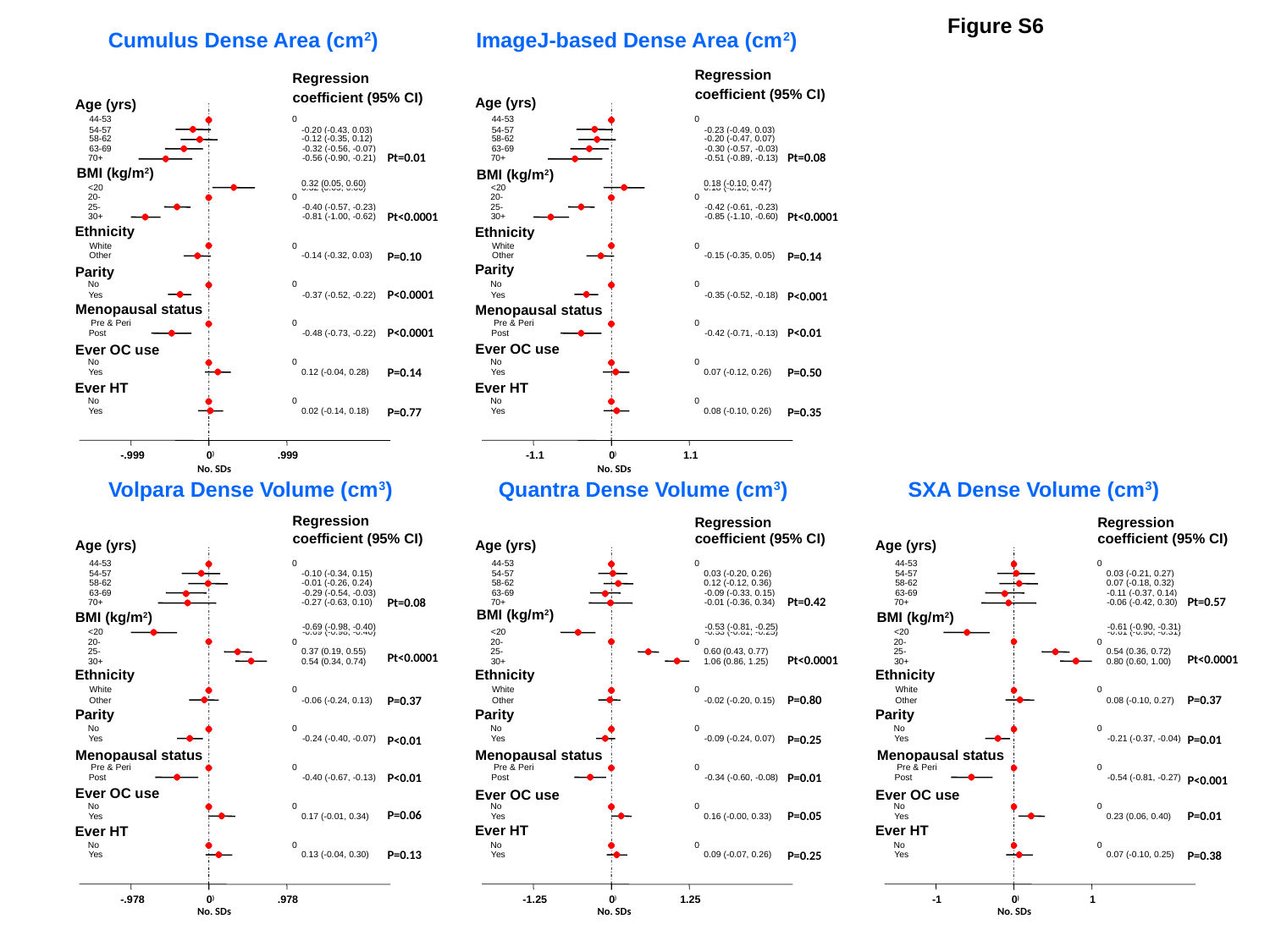

Cumulus Dense Area (cm2)

Regression
Regression

Coefficient (95% CI)
coefficient (95% CI)
Age (yrs)
Age (yrs)

44-53
0
44-53
0

54-57
-0.20 (-0.43, 0.03)
-0.20 (-0.43, 0.03)
54-57
-0.23 (-0.49, 0.03)

58-62
-0.12 (-0.35, 0.12)
-0.12 (-0.35, 0.12)
58-62
-0.20 (-0.47, 0.07)

63-69
-0.32 (-0.56, -0.07)
-0.32 (-0.56, -0.07)
63-69
-0.30 (-0.57, -0.03)

70+
-0.56 (-0.90, -0.21)
-0.56 (-0.90, -0.21)
70+
-0.51 (-0.89, -0.13)

BMI (kg/m2)
BMI (kg/m2)
0.32 (0.05, 0.60)
<20
0.32 (0.05, 0.60)
<20
0.18 (-0.10, 0.47)

20-
0
20-
0

25-
-0.40 (-0.57, -0.23)
-0.40 (-0.57, -0.23)
25-
-0.42 (-0.61, -0.23)

30+
-0.81 (-1.00, -0.62)
-0.81 (-1.00, -0.62)
30+
-0.85 (-1.10, -0.60)

Ethnicity
Ethnicity
White
0
White
0

Other
-0.14 (-0.32, 0.03)
-0.14 (-0.32, 0.03)
Other
-0.15 (-0.35, 0.05)

Parity
Parity
No
0
No
0

Yes
-0.37 (-0.52, -0.22)
-0.37 (-0.52, -0.22)
Yes
-0.35 (-0.52, -0.18)

Menopausal status
Menopausal status
Pre & Peri
0
Pre & Peri
0

Post
-0.48 (-0.73, -0.22)
-0.48 (-0.73, -0.22)
Post
-0.42 (-0.71, -0.13)

Ever OC use
Ever OC use
No
0
No
0

Yes
0.12 (-0.04, 0.28)
0.12 (-0.04, 0.28)
Yes
0.07 (-0.12, 0.26)

Ever HT
Ever HT
No
0
No
0

Yes
0.02 (-0.14, 0.18)
0.02 (-0.14, 0.18)
Yes
0.08 (-0.10, 0.26)

-.999
0
0
.999
ImageJ-based Dense Area (cm2)
coefficient (95% CI)

-0.23 (-0.49, 0.03)

-0.20 (-0.47, 0.07)

-0.30 (-0.57, -0.03)

-0.51 (-0.89, -0.13)

0.18 (-0.10, 0.47)

-0.42 (-0.61, -0.23)

-0.85 (-1.10, -0.60)

-0.15 (-0.35, 0.05)

-0.35 (-0.52, -0.18)

-0.42 (-0.71, -0.13)

0.07 (-0.12, 0.26)

0.08 (-0.10, 0.26)

-1.1
0
0
1.1

Volpara Dense Volume (cm3)
Regression

coefficient (95% CI)
Age (yrs)

44-53
0

54-57
-0.10 (-0.34, 0.15)
-0.10 (-0.34, 0.15)

58-62
-0.01 (-0.26, 0.24)
-0.01 (-0.26, 0.24)

63-69
-0.29 (-0.54, -0.03)
-0.29 (-0.54, -0.03)

70+
-0.27 (-0.63, 0.10)
-0.27 (-0.63, 0.10)

BMI (kg/m2)
-0.69 (-0.98, -0.40)
<20
-0.69 (-0.98, -0.40)

20-
0

25-
0.37 (0.19, 0.55)
0.37 (0.19, 0.55)

30+
0.54 (0.34, 0.74)
0.54 (0.34, 0.74)

Ethnicity
White
0

Other
-0.06 (-0.24, 0.13)
-0.06 (-0.24, 0.13)

Parity
No
0

Yes
-0.24 (-0.40, -0.07)
-0.24 (-0.40, -0.07)

Menopausal status
Pre & Peri
0

Post
-0.40 (-0.67, -0.13)
-0.40 (-0.67, -0.13)

Ever OC use
No
0

Yes
0.17 (-0.01, 0.34)
0.17 (-0.01, 0.34)

Ever HT
No
0

Yes
0.13 (-0.04, 0.30)
0.13 (-0.04, 0.30)

-.978
0
0
.978

Quantra Dense Volume (cm3)
Regression
Regression
coefficient (95% CI)
coefficient (95% CI)
Age (yrs)
Age (yrs)

44-53
0
44-53
0

54-57
0.03 (-0.20, 0.26)
0.03 (-0.20, 0.26)
54-57
0.03 (-0.21, 0.27)
0.03 (-0.21, 0.27)

58-62
0.12 (-0.12, 0.36)
0.12 (-0.12, 0.36)
58-62
0.07 (-0.18, 0.32)
0.07 (-0.18, 0.32)

63-69
-0.09 (-0.33, 0.15)
-0.09 (-0.33, 0.15)
63-69
-0.11 (-0.37, 0.14)
-0.11 (-0.37, 0.14)

70+
-0.01 (-0.36, 0.34)
-0.01 (-0.36, 0.34)
70+
-0.06 (-0.42, 0.30)
-0.06 (-0.42, 0.30)

BMI (kg/m2)
BMI (kg/m2)
-0.53 (-0.81, -0.25)
-0.61 (-0.90, -0.31)
<20
-0.53 (-0.81, -0.25)
<20
-0.61 (-0.90, -0.31)

20-
0
20-
0

25-
0.60 (0.43, 0.77)
0.60 (0.43, 0.77)
25-
0.54 (0.36, 0.72)
0.54 (0.36, 0.72)

30+
1.06 (0.86, 1.25)
1.06 (0.86, 1.25)
30+
0.80 (0.60, 1.00)
0.80 (0.60, 1.00)

Ethnicity
Ethnicity
White
0
White
0

Other
-0.02 (-0.20, 0.15)
-0.02 (-0.20, 0.15)
Other
0.08 (-0.10, 0.27)
0.08 (-0.10, 0.27)

Parity
Parity
No
0
No
0

Yes
-0.09 (-0.24, 0.07)
-0.09 (-0.24, 0.07)
Yes
-0.21 (-0.37, -0.04)
-0.21 (-0.37, -0.04)

Menopausal status
Menopausal status
Pre & Peri
0
Pre & Peri
0

Post
-0.34 (-0.60, -0.08)
-0.34 (-0.60, -0.08)
Post
-0.54 (-0.81, -0.27)
-0.54 (-0.81, -0.27)

Ever OC use
Ever OC use
No
0
No
0

Yes
0.16 (-0.00, 0.33)
0.16 (-0.00, 0.33)
Yes
0.23 (0.06, 0.40)
0.23 (0.06, 0.40)

Ever HT
Ever HT
No
0
No
0

Yes
0.09 (-0.07, 0.26)
0.09 (-0.07, 0.26)
Yes
0.07 (-0.10, 0.25)
0.07 (-0.10, 0.25)

-1.25
0
0
1.25
SXA Dense Volume (cm3)

-1
0
0
1
Figure S6
Pt=0.08
Pt=0.01
Pt<0.0001
Pt<0.0001
P=0.14
P=0.10
P<0.0001
P<0.001
P<0.0001
P<0.01
P=0.14
P=0.50
P=0.35
P=0.77
No. SDs
No. SDs
Pt=0.42
Pt=0.57
Pt=0.08
Pt<0.0001
Pt<0.0001
Pt<0.0001
P=0.80
P=0.37
P=0.37
P=0.25
P=0.01
P<0.01
P<0.01
P=0.01
P<0.001
P=0.06
P=0.05
P=0.01
P=0.13
P=0.38
P=0.25
No. SDs
No. SDs
No. SDs